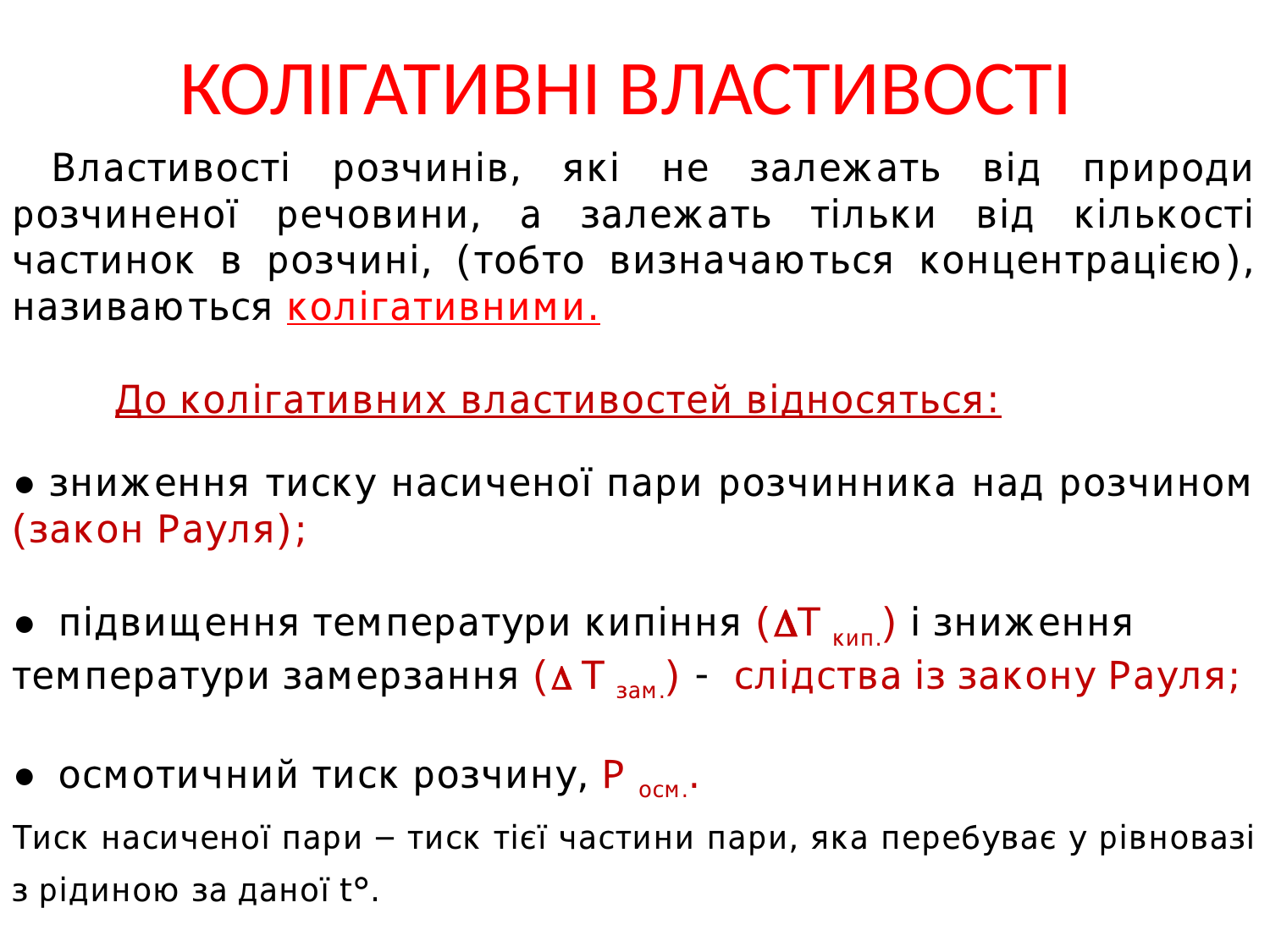

# КОЛІГАТИВНІ ВЛАСТИВОСТІ
 Властивості розчинів, які не залежать від природи розчиненої речовини, а залежать тільки від кількості частинок в розчині, (тобто визначаються концентрацією), називаються колігативними.

         До колігативних властивостей відносяться:

● зниження тиску насиченої пари розчинника над розчином (закон Рауля);

●  підвищення температури кипіння (ΔТ кип.) і зниження
температури замерзання (Δ Т зам.) -  слідства із закону Рауля;

●  осмотичний тиск розчину, Р осм..
Тиск насиченої пари – тиск тієї частини пари, яка перебуває у рівновазі з рідиною за даної t°.